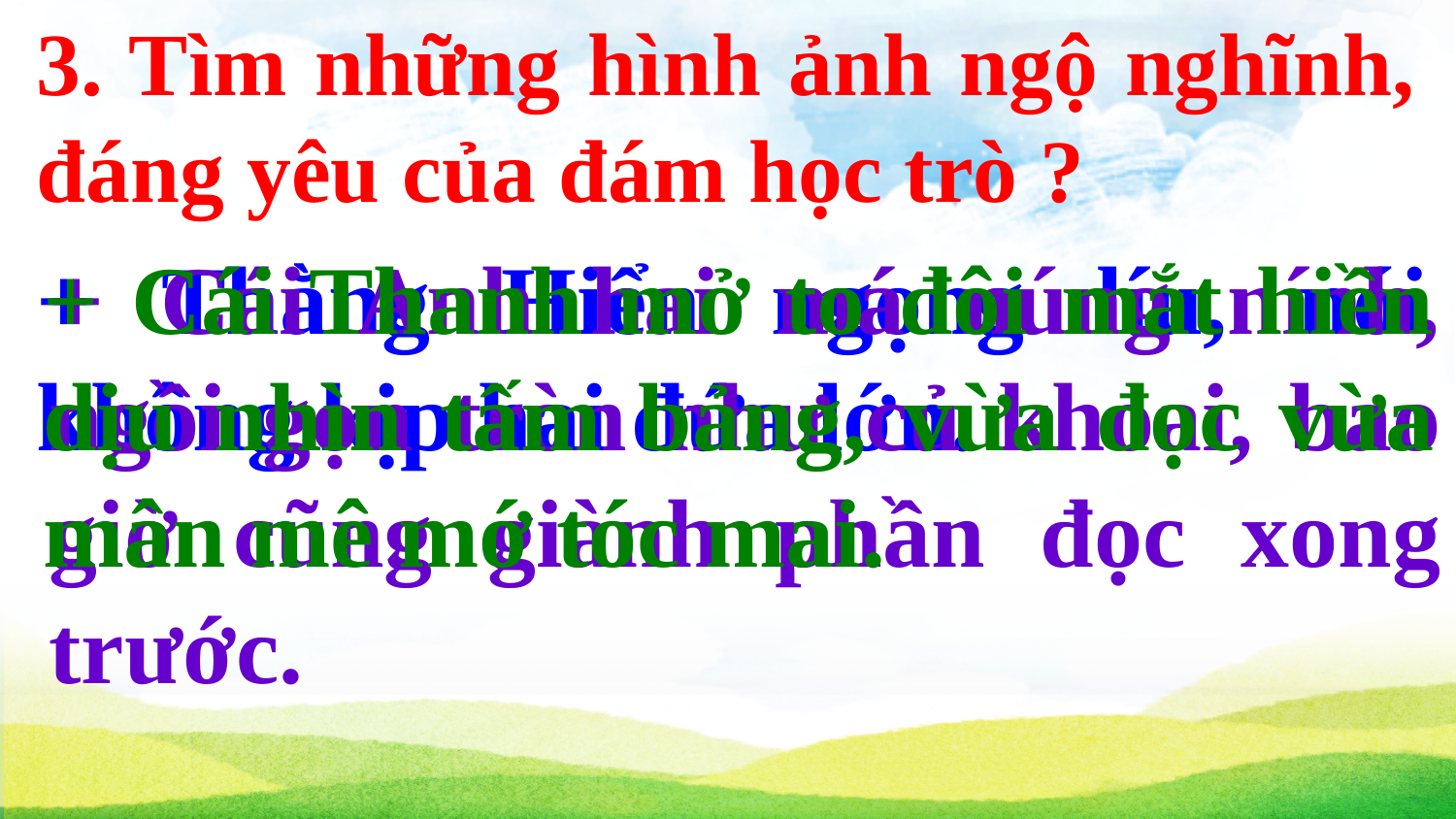

3. Tìm những hình ảnh ngộ nghĩnh, đáng yêu của đám học trò ?
+ Cái Thanh mở to đôi mắt hiền dịu nhìn tấm bảng, vừa đọc vừa mân mê mớ tóc mai.
+ Cái Anh hai má núng nính, ngồi gọn tròn như củ khoai, bao giờ cũng giành phần đọc xong trước.
+ Thằng Hiển ngọng líu, nói không kịp hai đứa lớn.